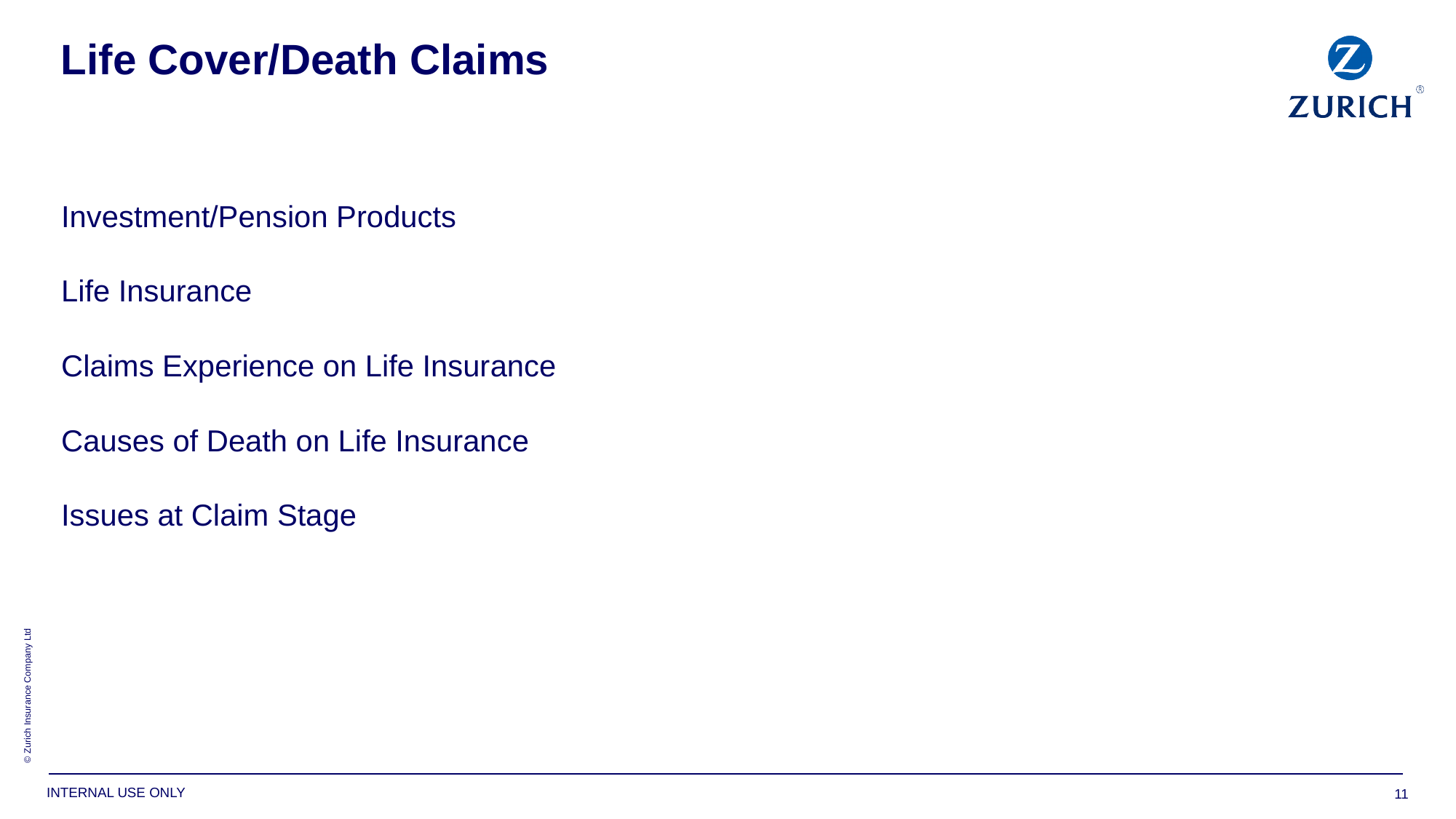

Life Cover/Death Claims

Investment/Pension Products

Life Insurance

Claims Experience on Life Insurance

Causes of Death on Life Insurance

Issues at Claim Stage

11